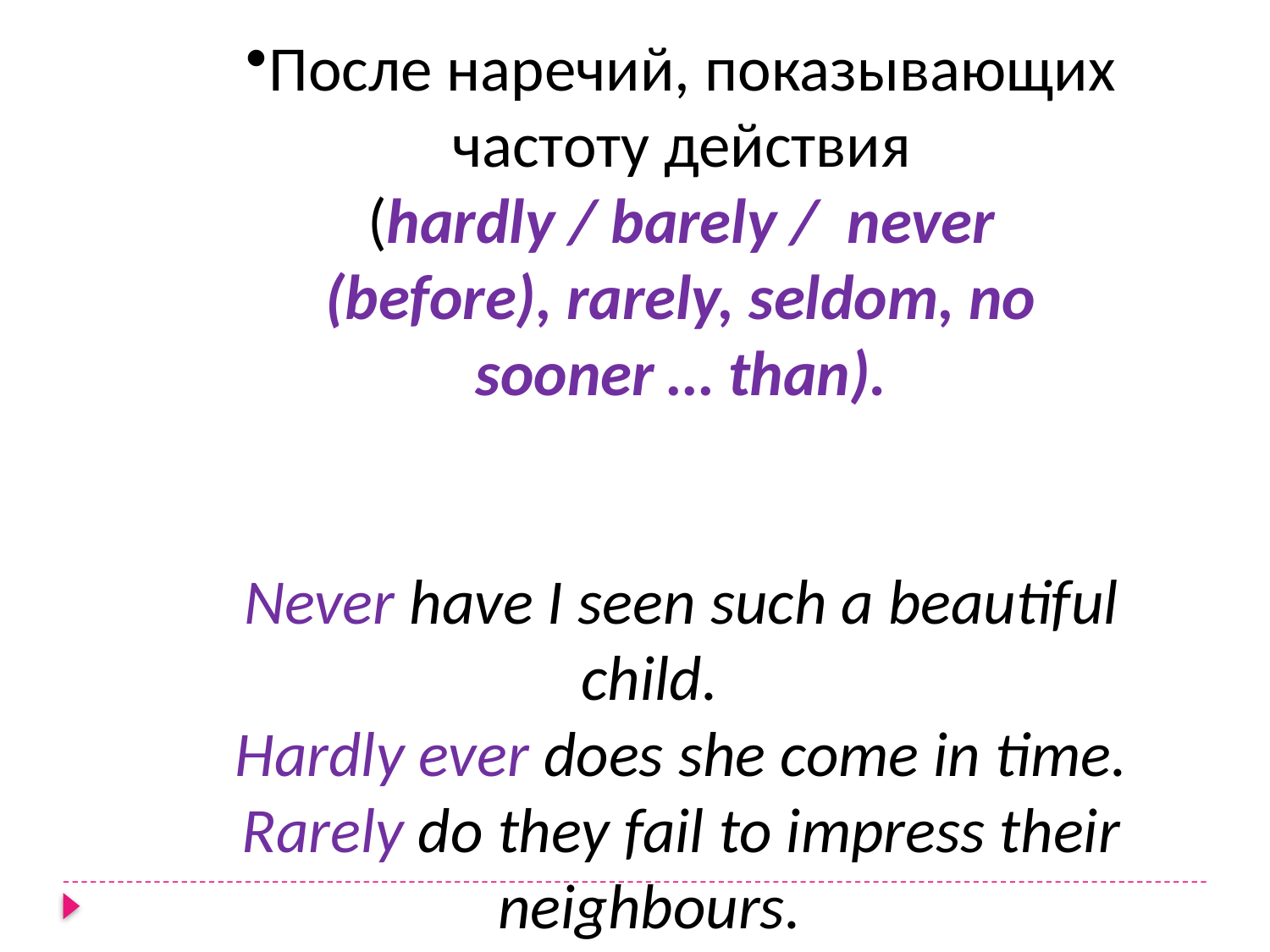

После наречий, показывающих частоту действия (hardly / barely /  never
(before), rarely, seldom, no sooner … than).
Never have I seen such a beautiful child.
Hardly ever does she come in time.
Rarely do they fail to impress their neighbours.